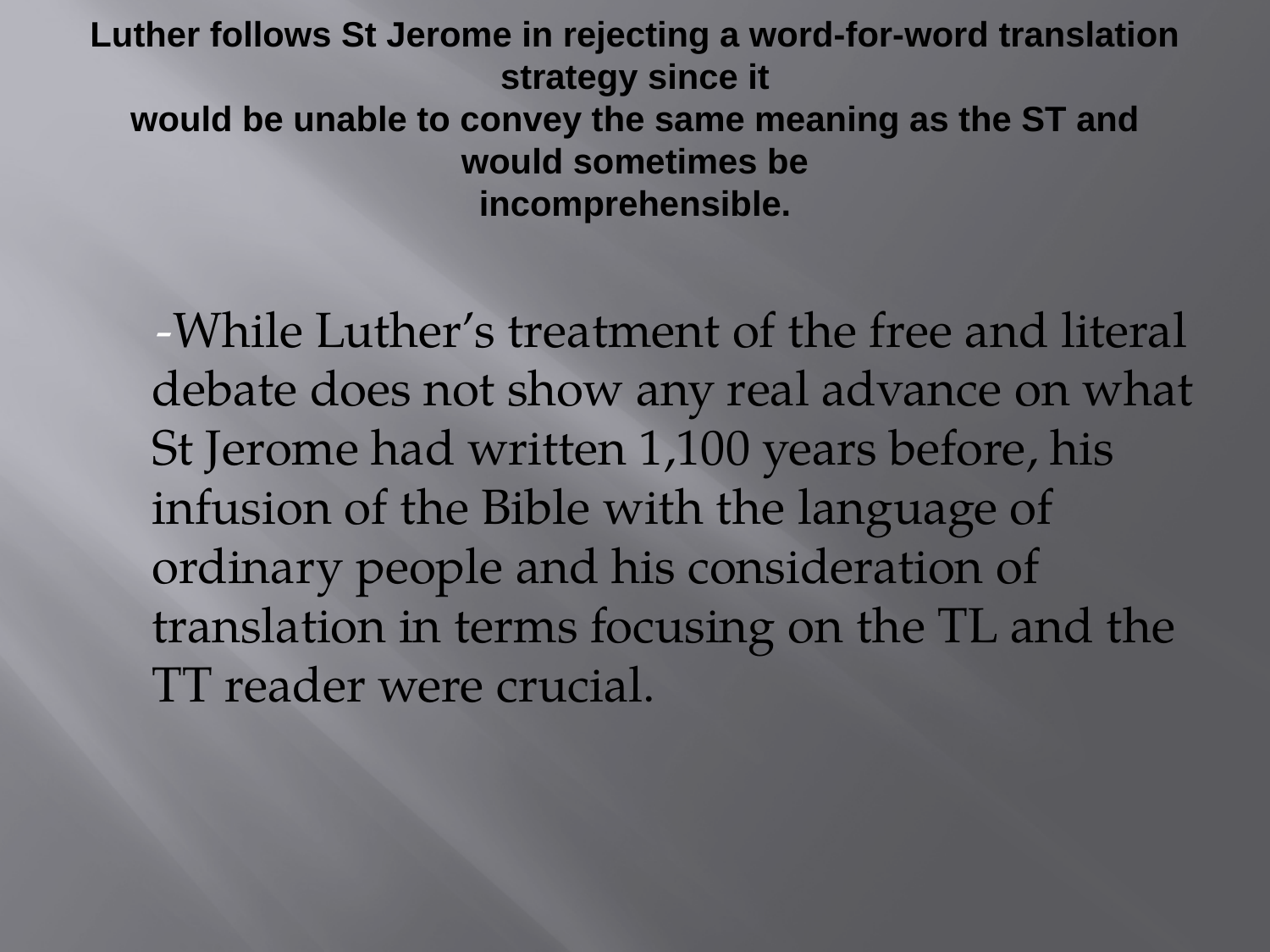

# Luther follows St Jerome in rejecting a word-for-word translation strategy since it would be unable to convey the same meaning as the ST and would sometimes be incomprehensible.

     -While Luther’s treatment of the free and literal debate does not show any real advance on what St Jerome had written 1,100 years before, his infusion of the Bible with the language of ordinary people and his consideration of translation in terms focusing on the TL and the TT reader were crucial.